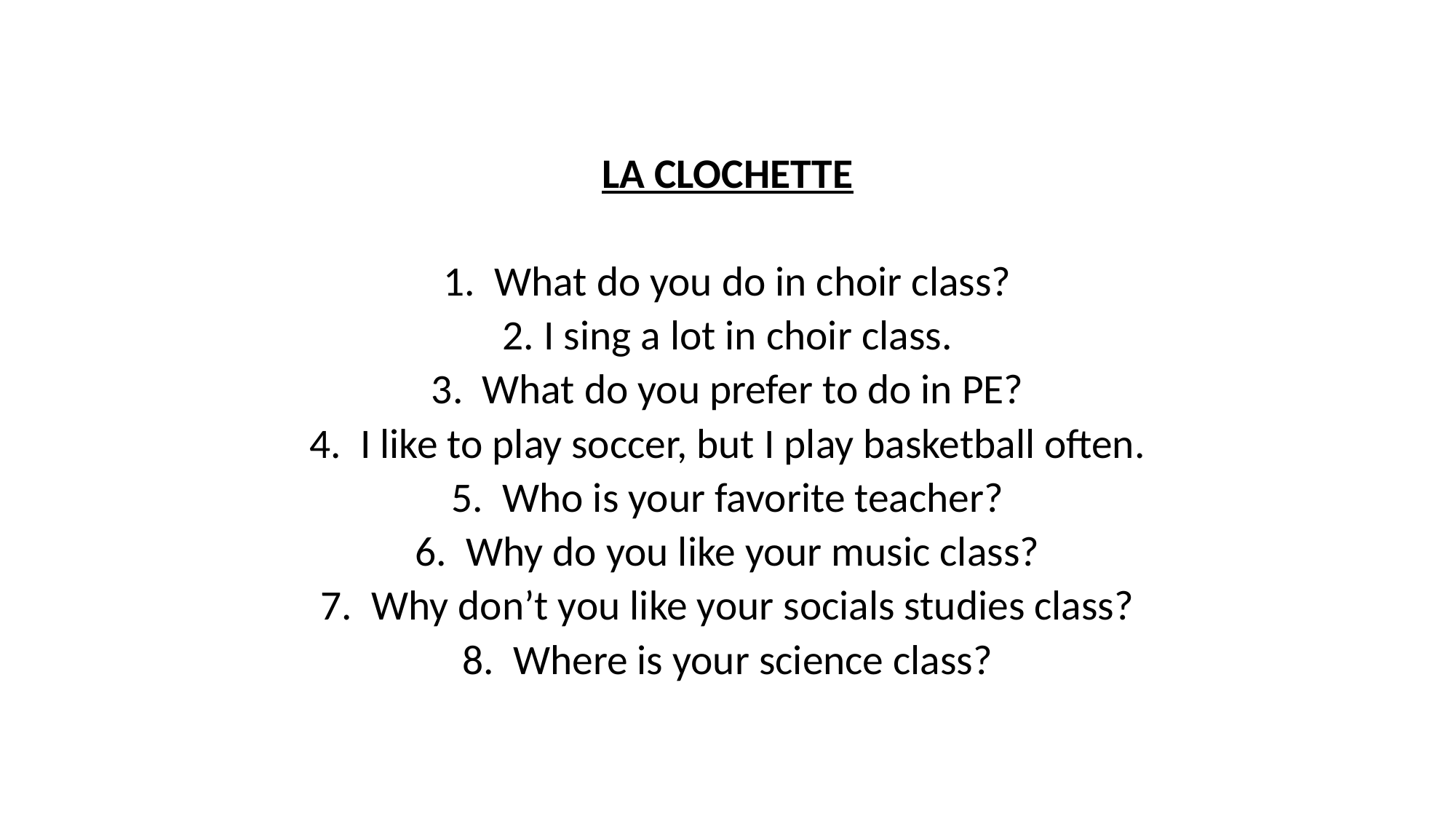

#
LA CLOCHETTE

1.  What do you do in choir class?
2. I sing a lot in choir class.
3.  What do you prefer to do in PE?
4.  I like to play soccer, but I play basketball often.
5.  Who is your favorite teacher?
6.  Why do you like your music class?
7.  Why don’t you like your socials studies class?
8.  Where is your science class?